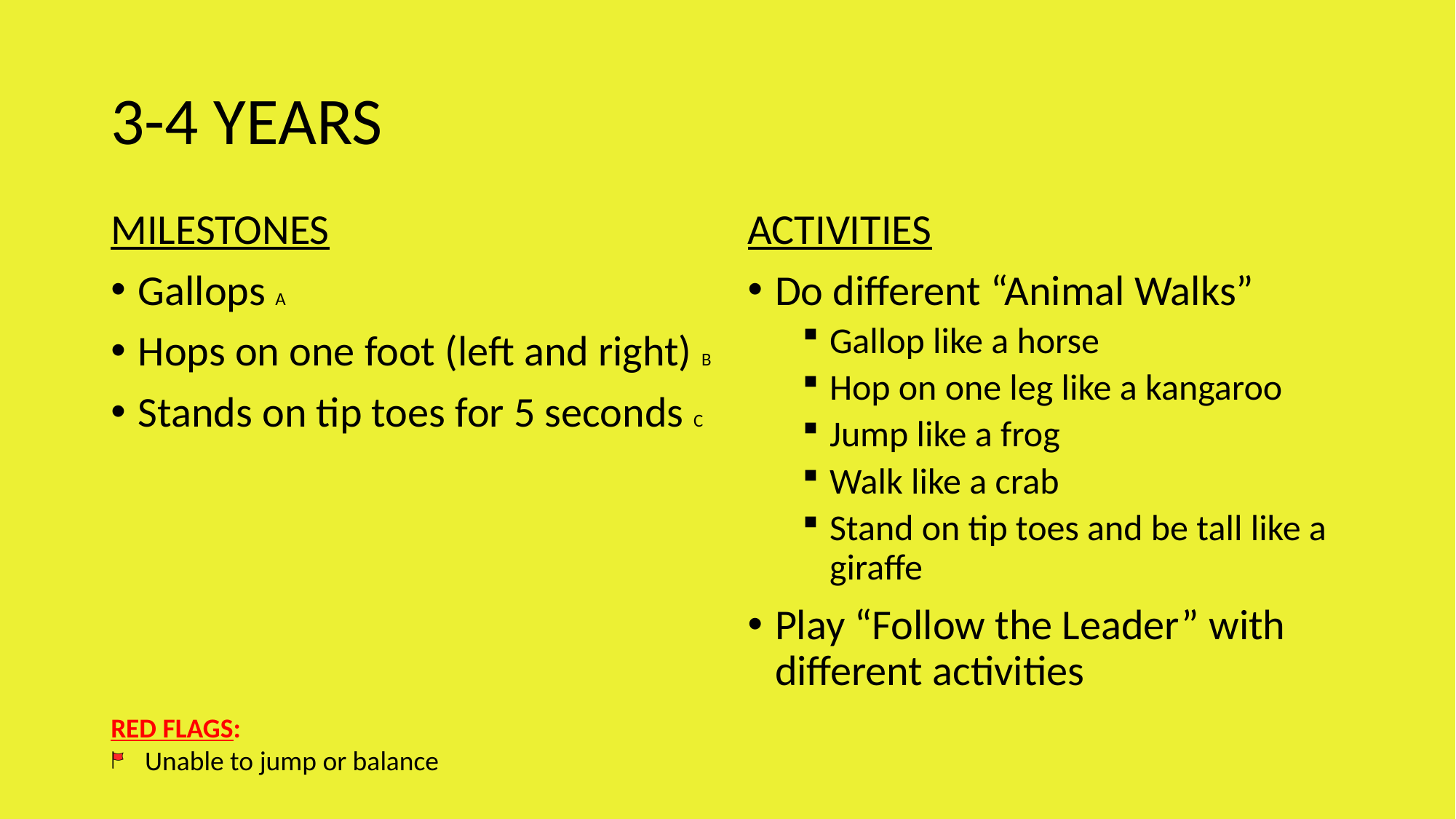

# 3-4 YEARS
MILESTONES
Gallops A
Hops on one foot (left and right) B
Stands on tip toes for 5 seconds C
ACTIVITIES
Do different “Animal Walks”
Gallop like a horse
Hop on one leg like a kangaroo
Jump like a frog
Walk like a crab
Stand on tip toes and be tall like a giraffe
Play “Follow the Leader” with different activities

RED FLAGS:
Unable to jump or balance